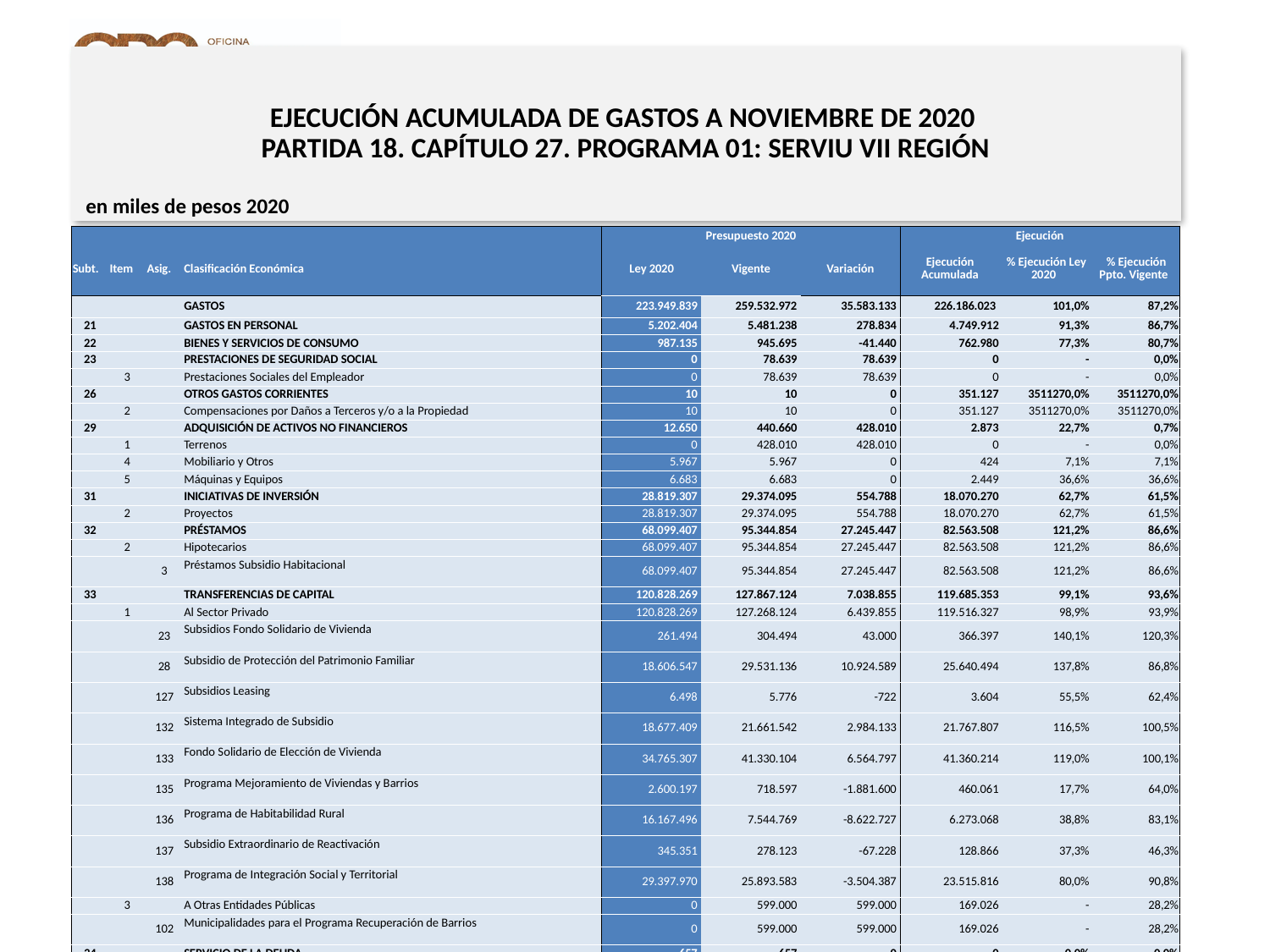

# EJECUCIÓN ACUMULADA DE GASTOS A NOVIEMBRE DE 2020 PARTIDA 18. CAPÍTULO 27. PROGRAMA 01: SERVIU VII REGIÓN
en miles de pesos 2020
|  |  |  |  | Presupuesto 2020 |  |  | Ejecución |  |  |
| --- | --- | --- | --- | --- | --- | --- | --- | --- | --- |
| Subt. | Item | Asig. | Clasificación Económica | Ley 2020 | Vigente | Variación | Ejecución Acumulada | % Ejecución Ley 2020 | % Ejecución Ppto. Vigente |
|  |  |  | GASTOS | 223.949.839 | 259.532.972 | 35.583.133 | 226.186.023 | 101,0% | 87,2% |
| 21 |  |  | GASTOS EN PERSONAL | 5.202.404 | 5.481.238 | 278.834 | 4.749.912 | 91,3% | 86,7% |
| 22 |  |  | BIENES Y SERVICIOS DE CONSUMO | 987.135 | 945.695 | -41.440 | 762.980 | 77,3% | 80,7% |
| 23 |  |  | PRESTACIONES DE SEGURIDAD SOCIAL | 0 | 78.639 | 78.639 | 0 | - | 0,0% |
|  | 3 |  | Prestaciones Sociales del Empleador | 0 | 78.639 | 78.639 | 0 | - | 0,0% |
| 26 |  |  | OTROS GASTOS CORRIENTES | 10 | 10 | 0 | 351.127 | 3511270,0% | 3511270,0% |
|  | 2 |  | Compensaciones por Daños a Terceros y/o a la Propiedad | 10 | 10 | 0 | 351.127 | 3511270,0% | 3511270,0% |
| 29 |  |  | ADQUISICIÓN DE ACTIVOS NO FINANCIEROS | 12.650 | 440.660 | 428.010 | 2.873 | 22,7% | 0,7% |
|  | 1 |  | Terrenos | 0 | 428.010 | 428.010 | 0 | - | 0,0% |
|  | 4 |  | Mobiliario y Otros | 5.967 | 5.967 | 0 | 424 | 7,1% | 7,1% |
|  | 5 |  | Máquinas y Equipos | 6.683 | 6.683 | 0 | 2.449 | 36,6% | 36,6% |
| 31 |  |  | INICIATIVAS DE INVERSIÓN | 28.819.307 | 29.374.095 | 554.788 | 18.070.270 | 62,7% | 61,5% |
|  | 2 |  | Proyectos | 28.819.307 | 29.374.095 | 554.788 | 18.070.270 | 62,7% | 61,5% |
| 32 |  |  | PRÉSTAMOS | 68.099.407 | 95.344.854 | 27.245.447 | 82.563.508 | 121,2% | 86,6% |
|  | 2 |  | Hipotecarios | 68.099.407 | 95.344.854 | 27.245.447 | 82.563.508 | 121,2% | 86,6% |
|  |  | 3 | Préstamos Subsidio Habitacional | 68.099.407 | 95.344.854 | 27.245.447 | 82.563.508 | 121,2% | 86,6% |
| 33 |  |  | TRANSFERENCIAS DE CAPITAL | 120.828.269 | 127.867.124 | 7.038.855 | 119.685.353 | 99,1% | 93,6% |
|  | 1 |  | Al Sector Privado | 120.828.269 | 127.268.124 | 6.439.855 | 119.516.327 | 98,9% | 93,9% |
|  |  | 23 | Subsidios Fondo Solidario de Vivienda | 261.494 | 304.494 | 43.000 | 366.397 | 140,1% | 120,3% |
|  |  | 28 | Subsidio de Protección del Patrimonio Familiar | 18.606.547 | 29.531.136 | 10.924.589 | 25.640.494 | 137,8% | 86,8% |
|  |  | 127 | Subsidios Leasing | 6.498 | 5.776 | -722 | 3.604 | 55,5% | 62,4% |
|  |  | 132 | Sistema Integrado de Subsidio | 18.677.409 | 21.661.542 | 2.984.133 | 21.767.807 | 116,5% | 100,5% |
|  |  | 133 | Fondo Solidario de Elección de Vivienda | 34.765.307 | 41.330.104 | 6.564.797 | 41.360.214 | 119,0% | 100,1% |
|  |  | 135 | Programa Mejoramiento de Viviendas y Barrios | 2.600.197 | 718.597 | -1.881.600 | 460.061 | 17,7% | 64,0% |
|  |  | 136 | Programa de Habitabilidad Rural | 16.167.496 | 7.544.769 | -8.622.727 | 6.273.068 | 38,8% | 83,1% |
|  |  | 137 | Subsidio Extraordinario de Reactivación | 345.351 | 278.123 | -67.228 | 128.866 | 37,3% | 46,3% |
|  |  | 138 | Programa de Integración Social y Territorial | 29.397.970 | 25.893.583 | -3.504.387 | 23.515.816 | 80,0% | 90,8% |
|  | 3 |  | A Otras Entidades Públicas | 0 | 599.000 | 599.000 | 169.026 | - | 28,2% |
|  |  | 102 | Municipalidades para el Programa Recuperación de Barrios | 0 | 599.000 | 599.000 | 169.026 | - | 28,2% |
| 34 |  |  | SERVICIO DE LA DEUDA | 657 | 657 | 0 | 0 | 0,0% | 0,0% |
|  | 7 |  | Deuda Flotante | 657 | 657 | 0 | 0 | 0,0% | 0,0% |
18